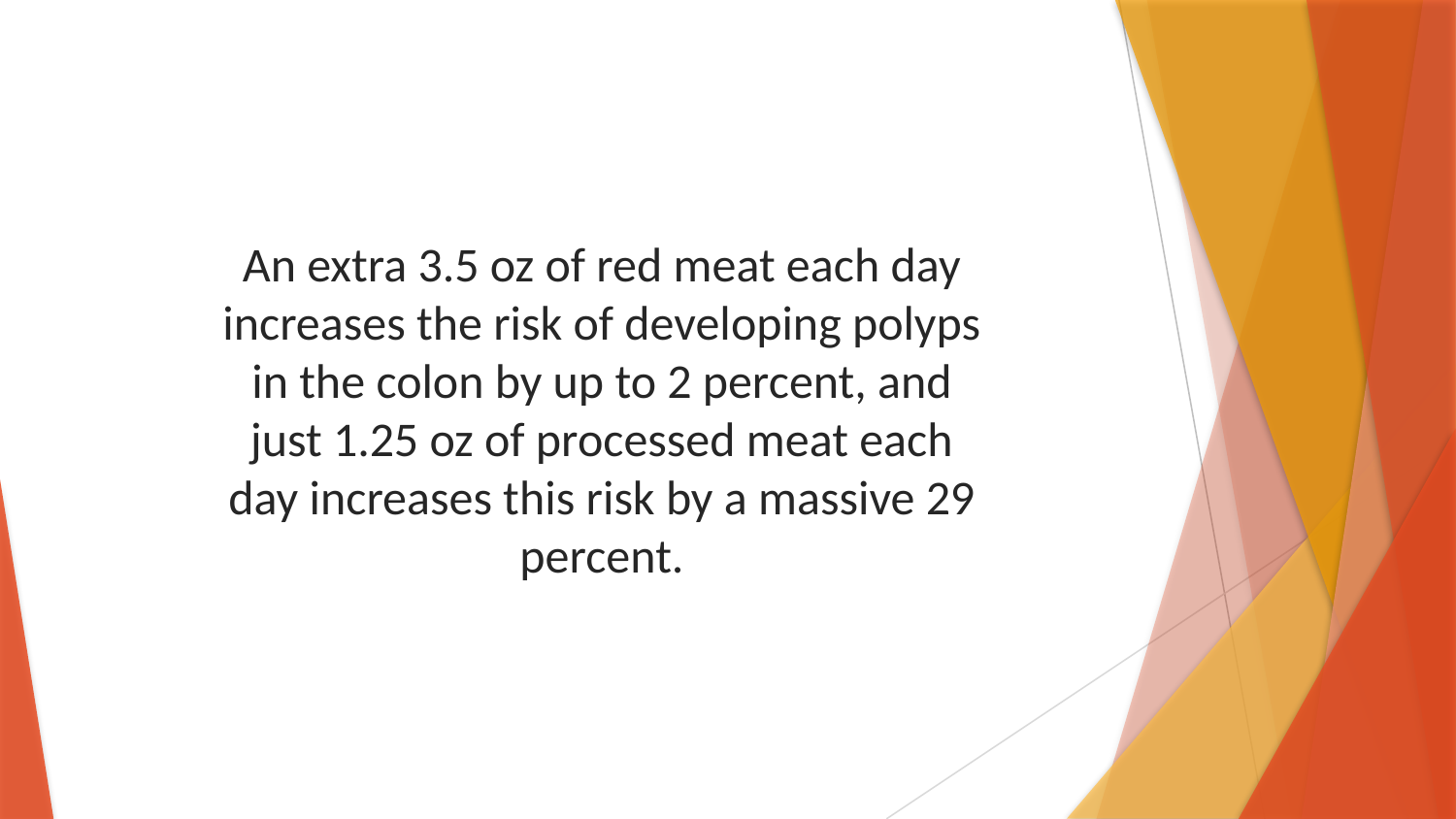

An extra 3.5 oz of red meat each day increases the risk of developing polyps in the colon by up to 2 percent, and just 1.25 oz of processed meat each day increases this risk by a massive 29 percent.